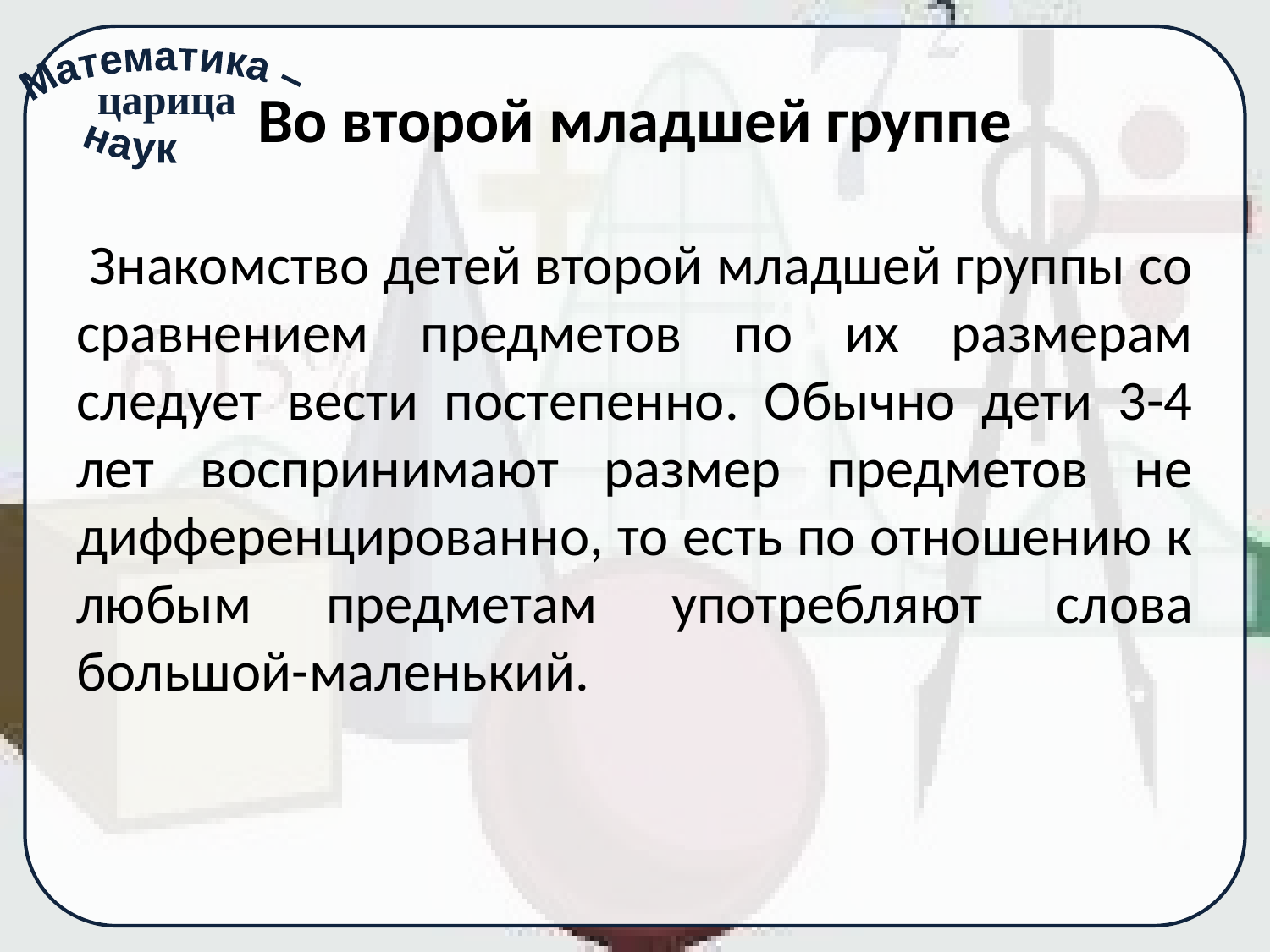

# Во второй младшей группе
 Знакомство детей второй младшей группы со сравнением предметов по их размерам следует вести постепенно. Обычно дети 3-4 лет воспринимают размер предметов не дифференцированно, то есть по отношению к любым предметам употребляют слова большой-маленький.